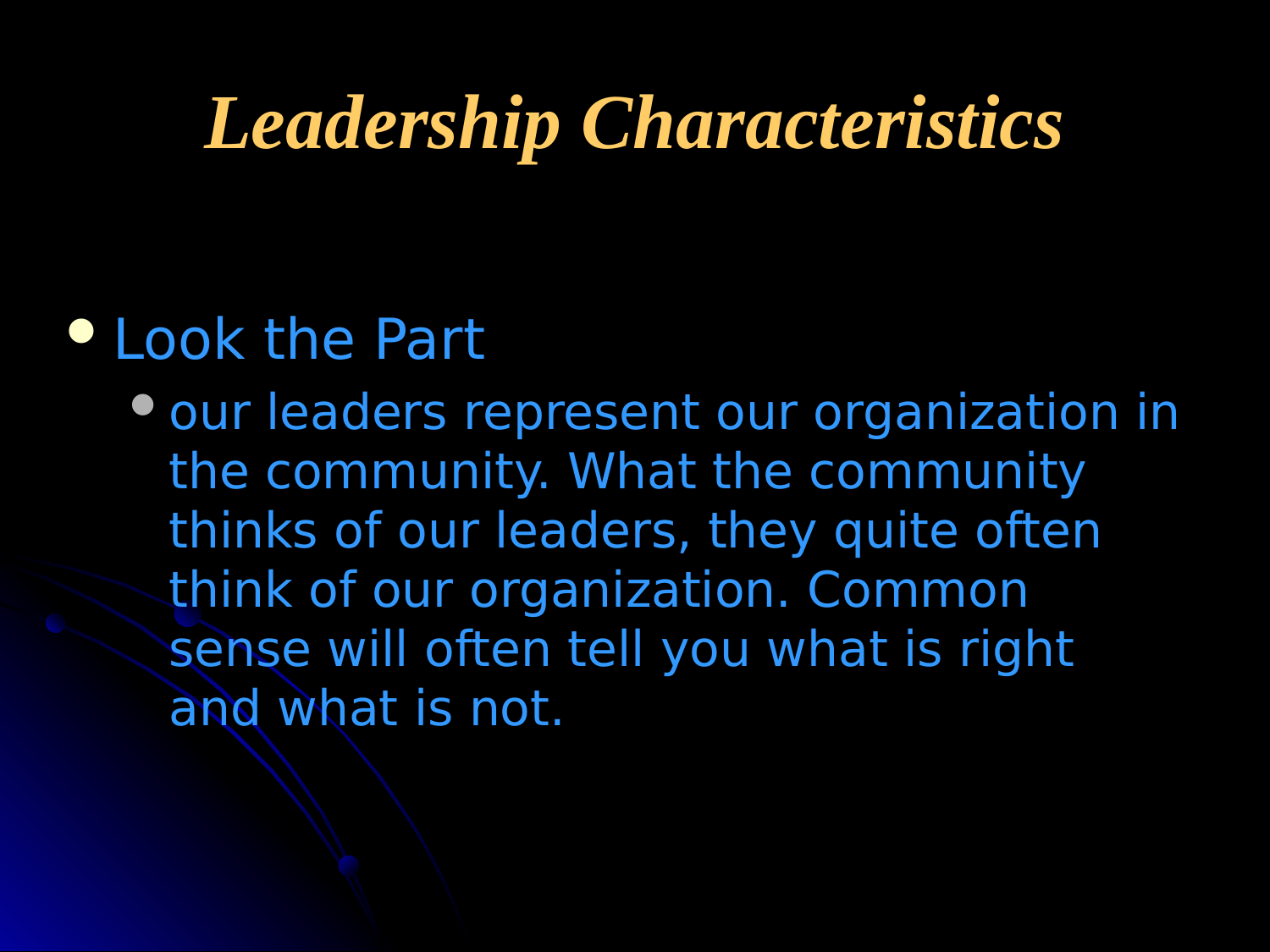

# Leadership Characteristics
Look the Part
our leaders represent our organization in the community. What the community thinks of our leaders, they quite often think of our organization. Common sense will often tell you what is right and what is not.